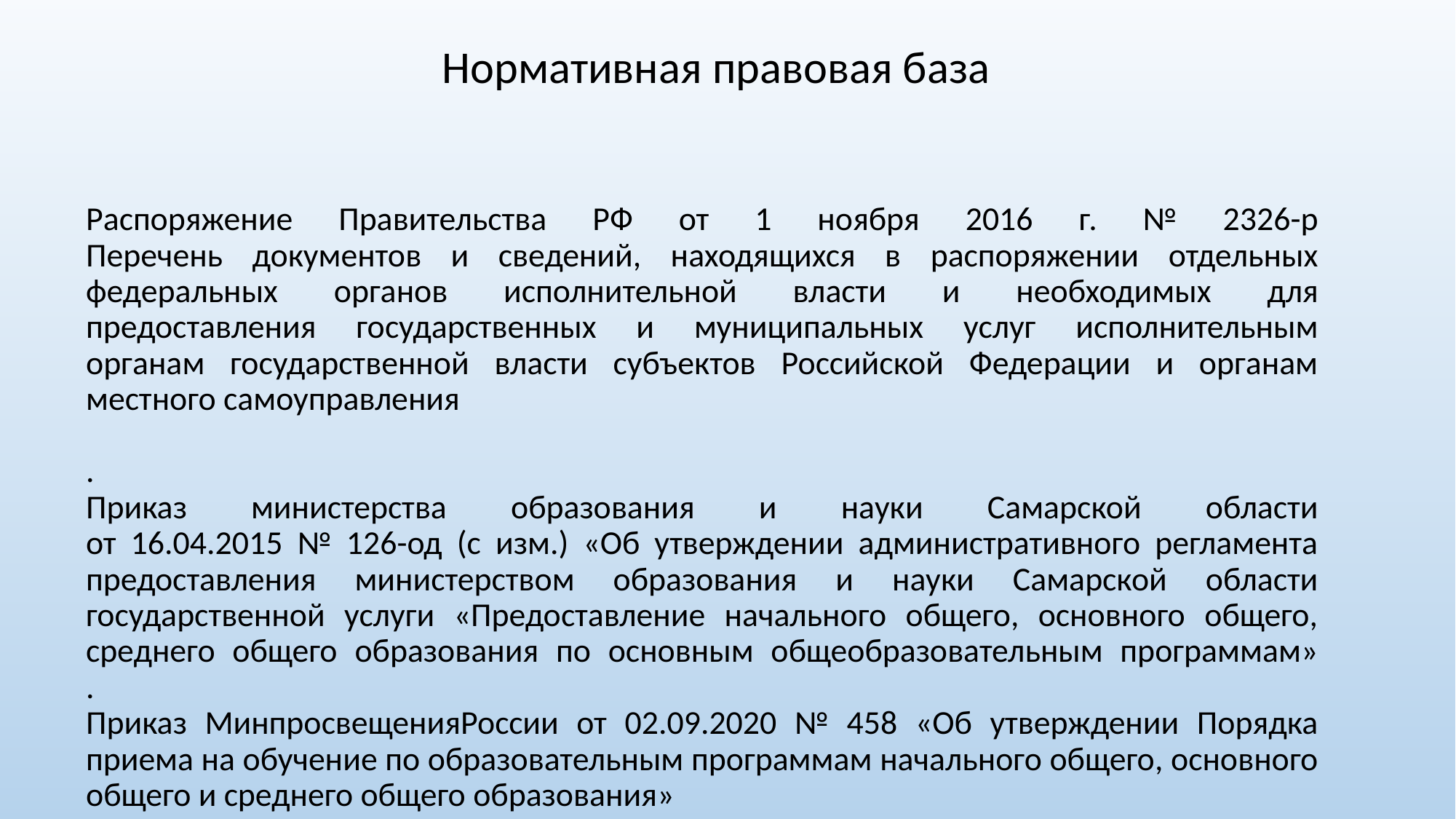

# Нормативная правовая база
Распоряжение Правительства РФ от 1 ноября 2016 г. № 2326-р
Перечень документов и сведений, находящихся в распоряжении отдельных
федеральных органов исполнительной власти и необходимых для
предоставления государственных и муниципальных услуг исполнительным
органам государственной власти субъектов Российской Федерации и органам
местного самоуправления
.
Приказ министерства образования и науки Самарской области
от 16.04.2015 № 126-од (с изм.) «Об утверждении административного регламента предоставления министерством образования и науки Самарской области государственной услуги «Предоставление начального общего, основного общего, среднего общего образования по основным общеобразовательным программам»
.
Приказ МинпросвещенияРоссии от 02.09.2020 № 458 «Об утверждении Порядка приема на обучение по образовательным программам начального общего, основного общего и среднего общего образования»